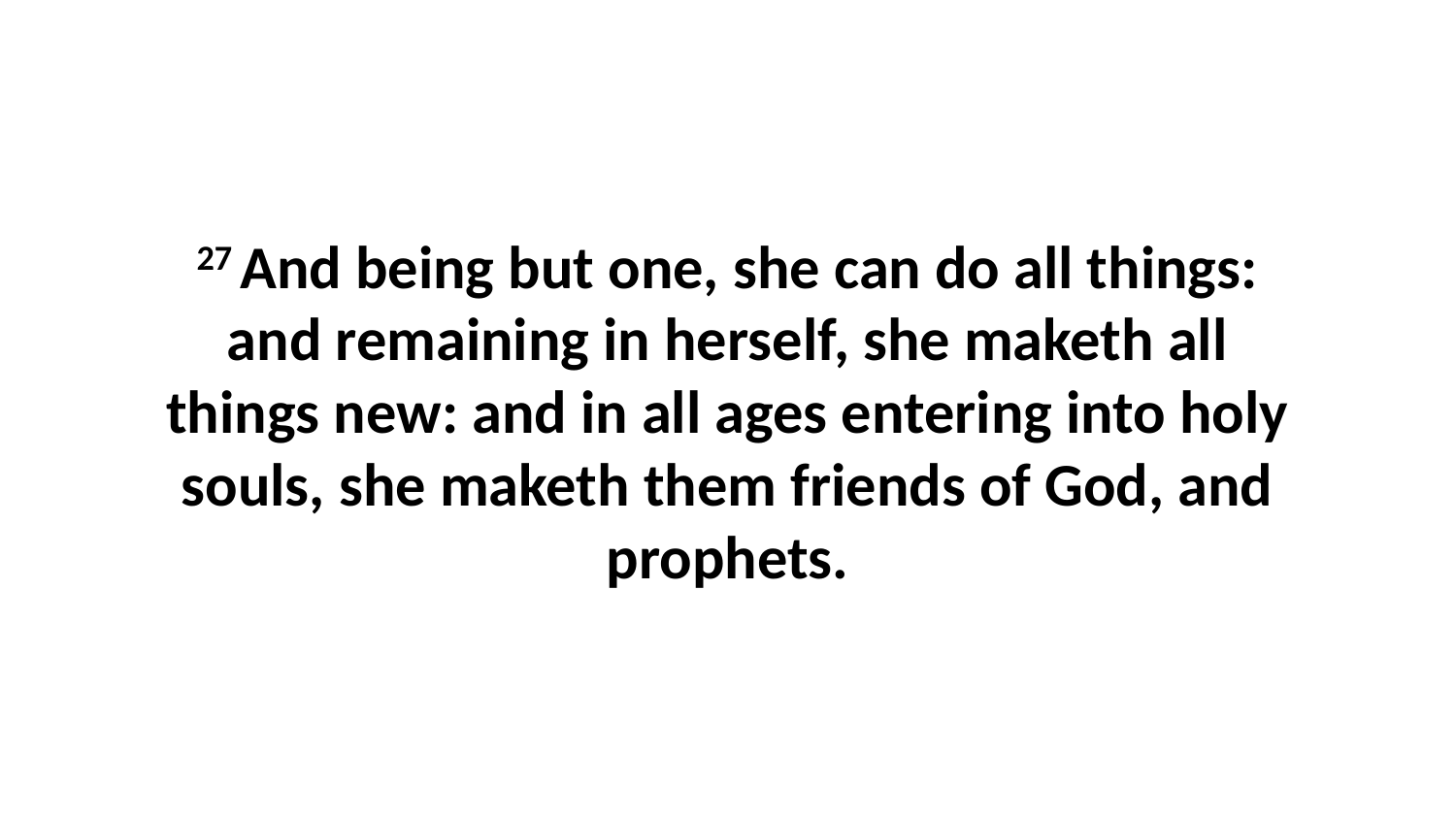

27 And being but one, she can do all things: and remaining in herself, she maketh all things new: and in all ages entering into holy souls, she maketh them friends of God, and prophets.